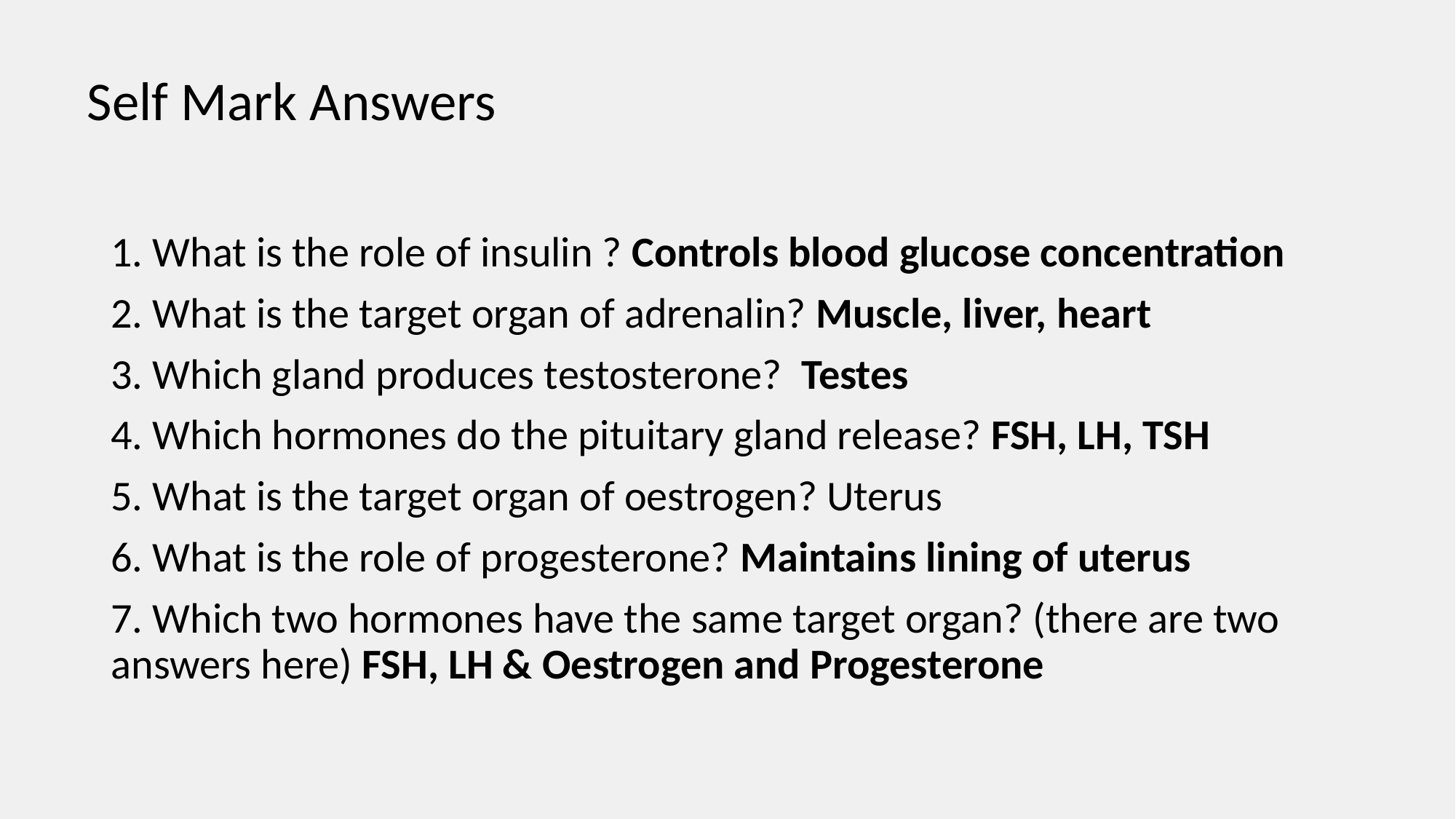

Self Mark Answers

1. What is the role of insulin ? Controls blood glucose concentration
2. What is the target organ of adrenalin? Muscle, liver, heart
3. Which gland produces testosterone?  Testes
4. Which hormones do the pituitary gland release? FSH, LH, TSH
5. What is the target organ of oestrogen? Uterus
6. What is the role of progesterone? Maintains lining of uterus
7. Which two hormones have the same target organ? (there are two answers here) FSH, LH & Oestrogen and Progesterone